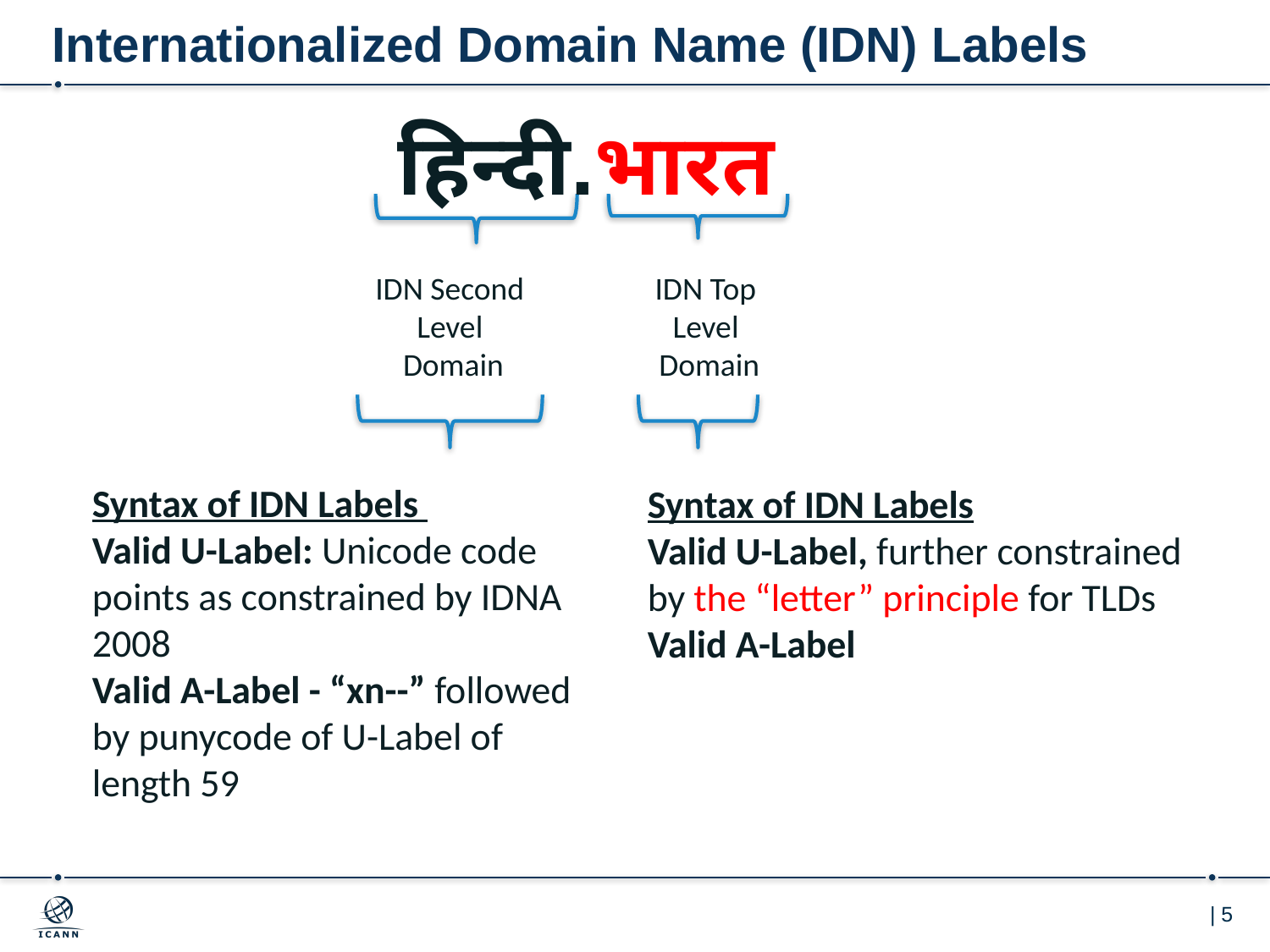

# Internationalized Domain Name (IDN) Labels
हिन्दी.भारत

IDN Top
Level
Domain
IDN Second
Level
Domain

Syntax of IDN Labels
Valid U-Label: Unicode code points as constrained by IDNA 2008
Valid A-Label - “xn--” followed by punycode of U-Label of length 59
Syntax of IDN Labels
Valid U-Label, further constrained by the “letter” principle for TLDs
Valid A-Label